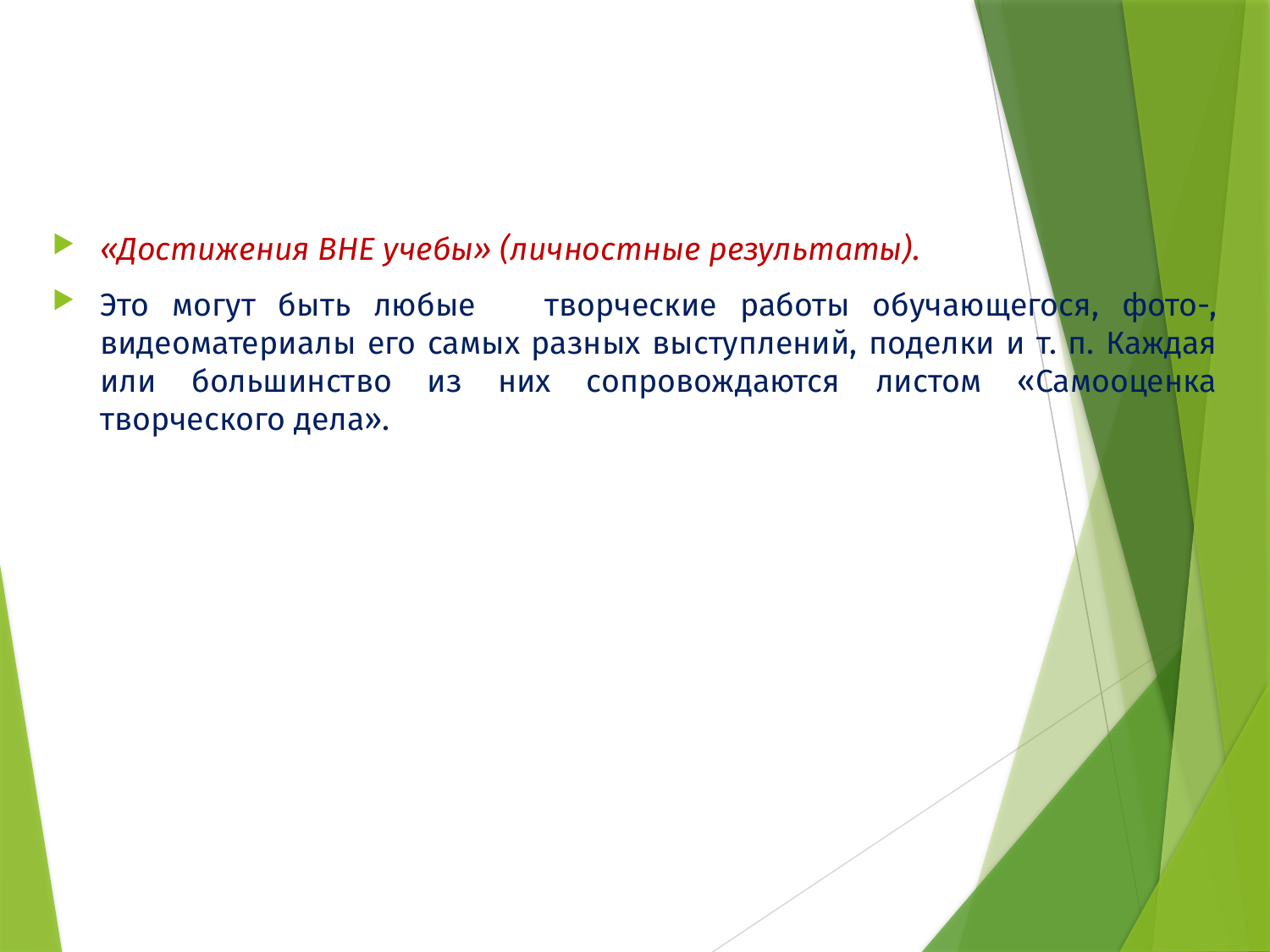

#
«Достижения ВНЕ учебы» (личностные результаты).
Это могут быть любые   творческие работы обучающегося, фото-, видеоматериалы его самых разных выступлений, по­делки и т. п. Каждая или большинство из них сопровождаются листом «Самооценка творческого дела».